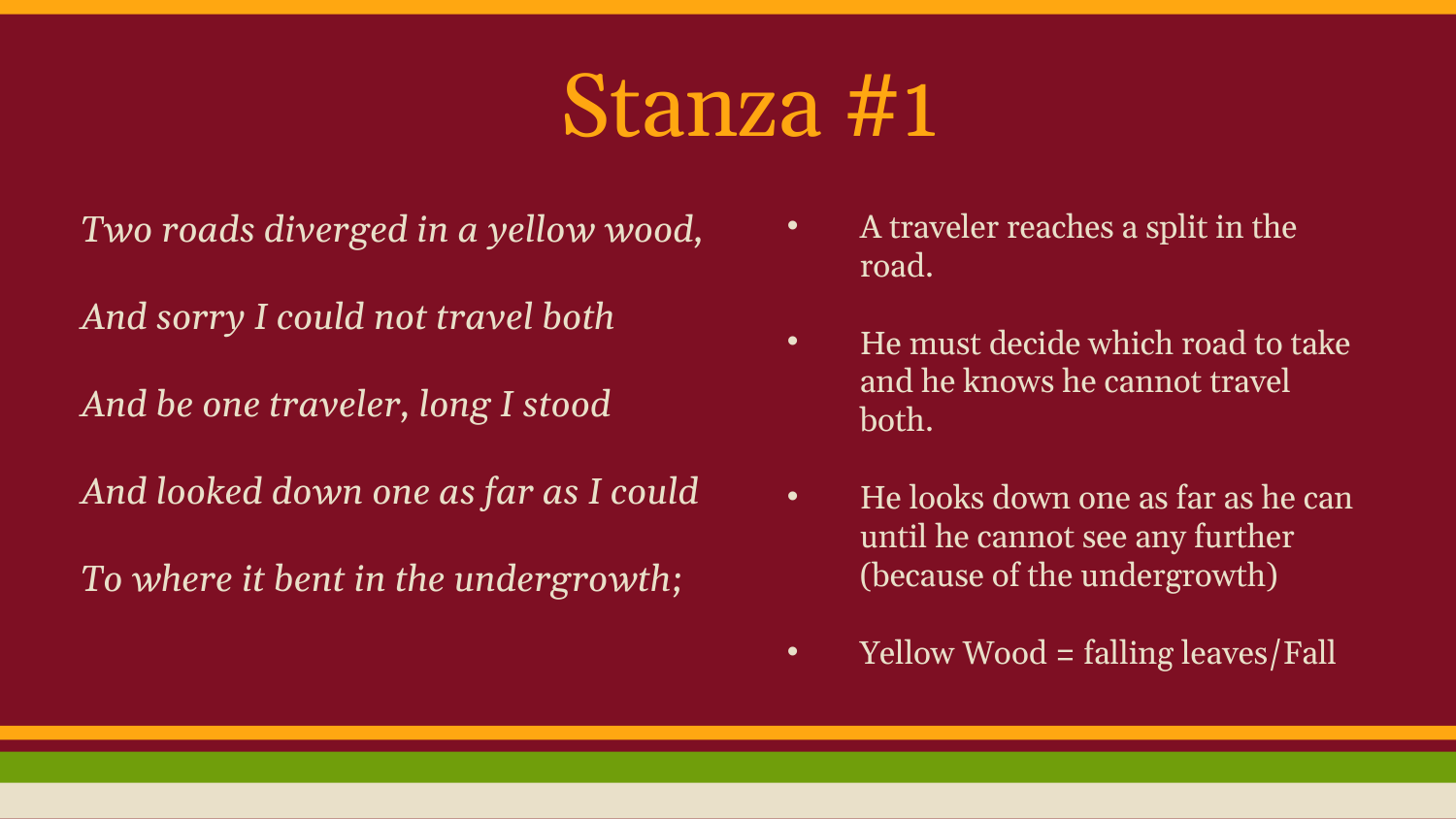

# Stanza #1
  Two roads diverged in a yellow wood,

  And sorry I could not travel both

  And be one traveler, long I stood

  And looked down one as far as I could

  To where it bent in the undergrowth;

A traveler reaches a split in the road.

He must decide which road to take and he knows he cannot travel both.

He looks down one as far as he can until he cannot see any further (because of the undergrowth)

Yellow Wood = falling leaves/Fall